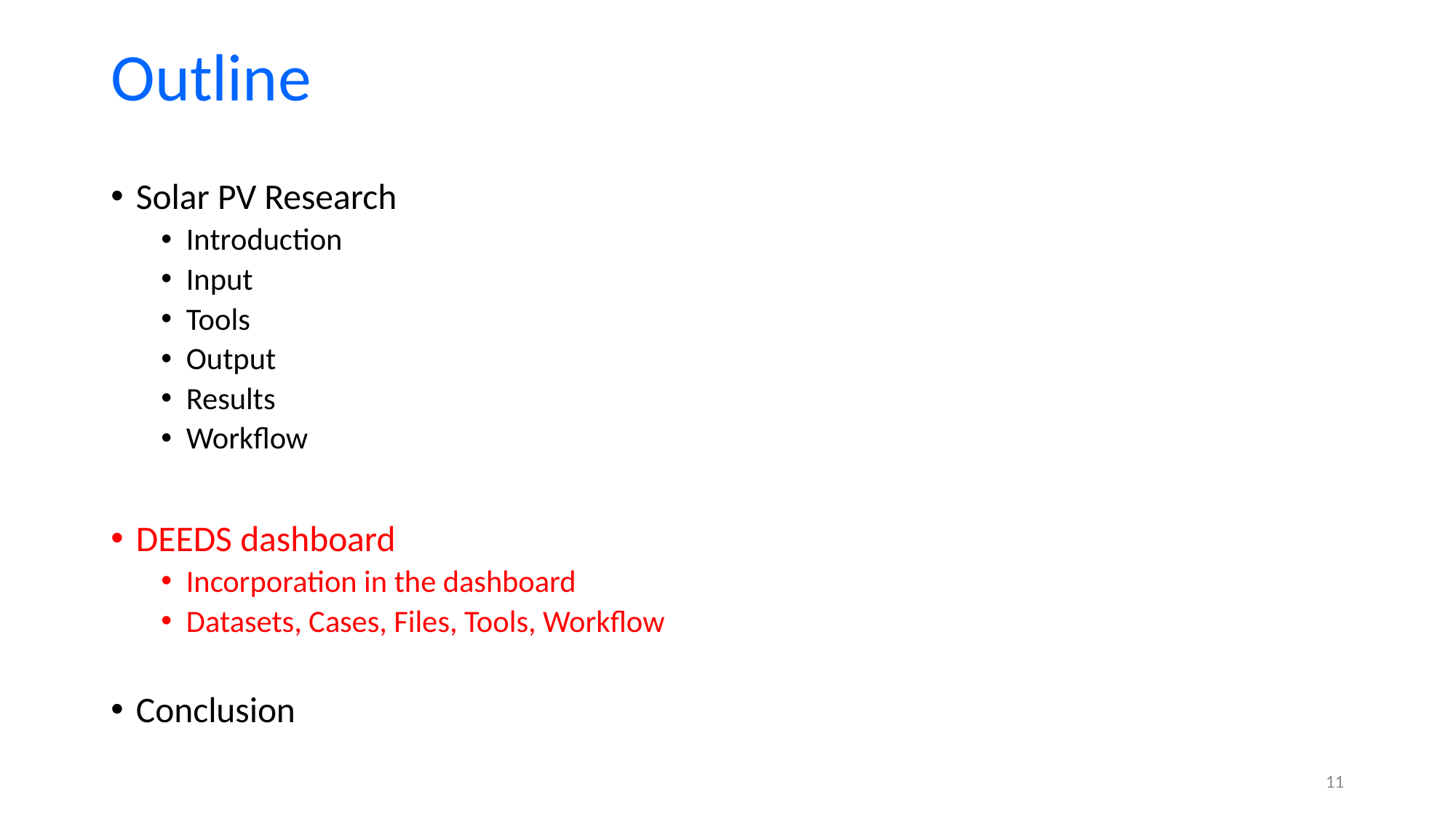

# Outline
Solar PV Research
Introduction
Input
Tools
Output
Results
Workflow

DEEDS dashboard
Incorporation in the dashboard
Datasets, Cases, Files, Tools, Workflow

Conclusion
11